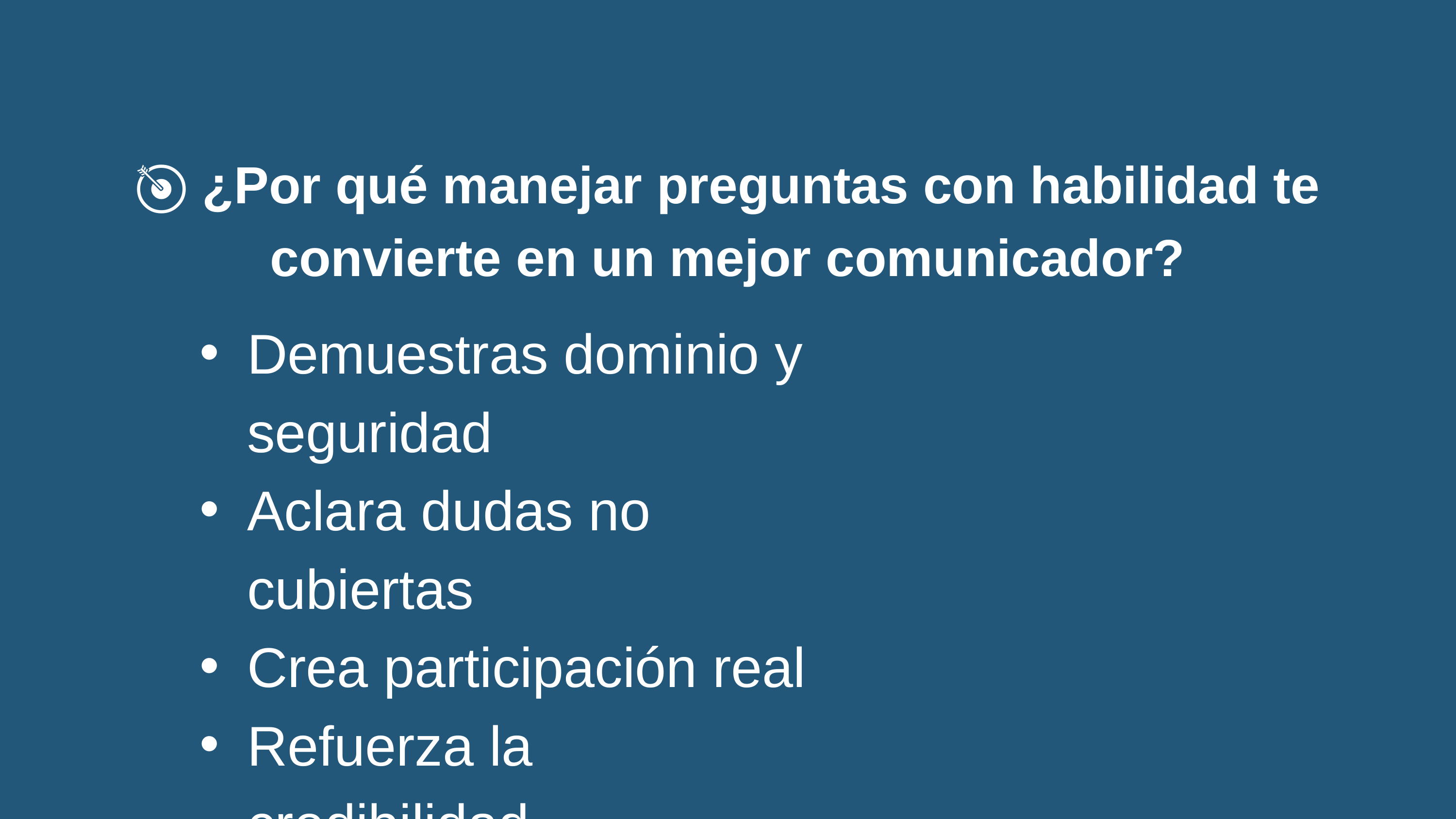

🎯 ¿Por qué manejar preguntas con habilidad te convierte en un mejor comunicador?
Demuestras dominio y seguridad
Aclara dudas no cubiertas
Crea participación real
Refuerza la credibilidad